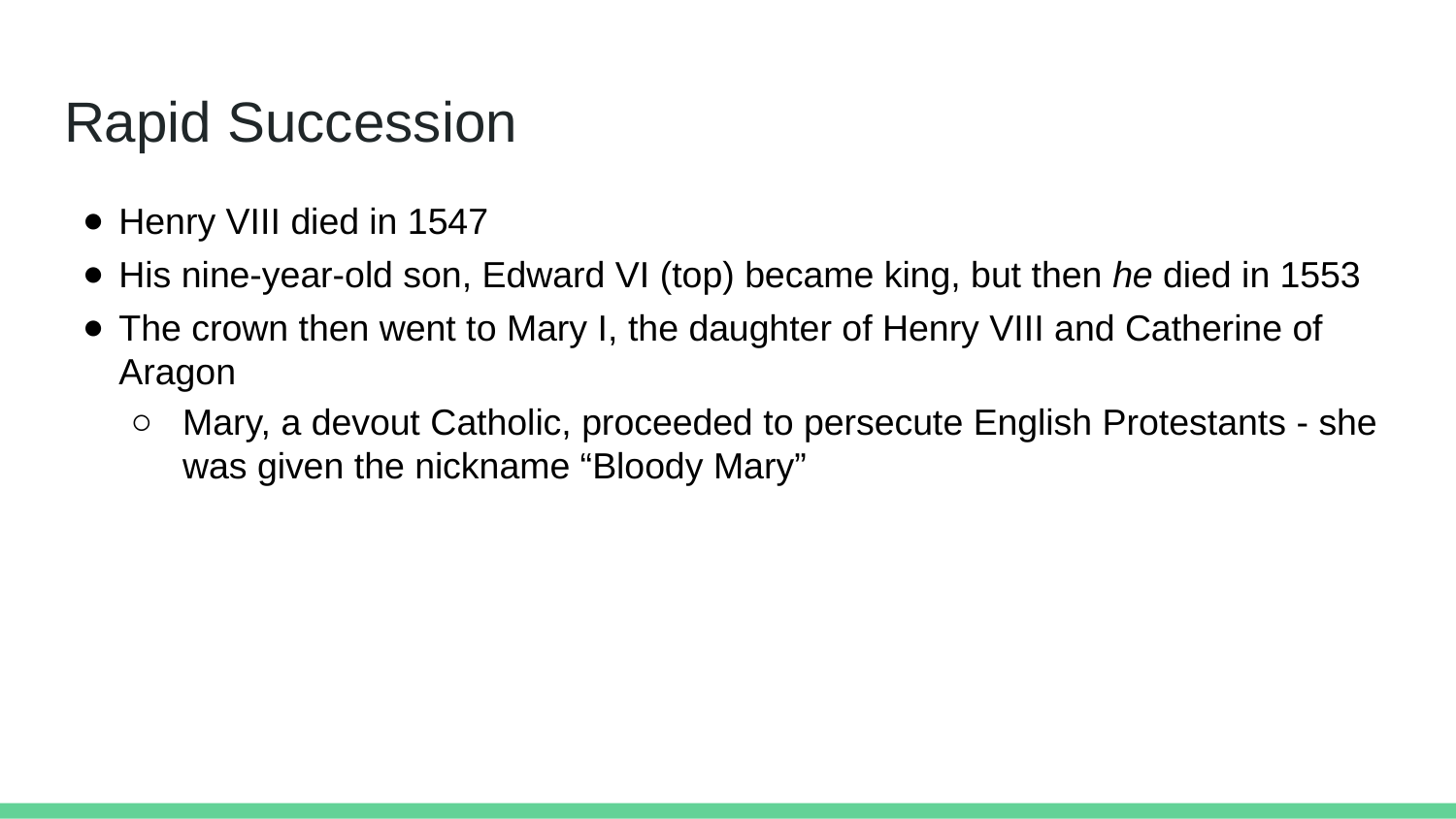

# Rapid Succession
Henry VIII died in 1547
His nine-year-old son, Edward VI (top) became king, but then he died in 1553
The crown then went to Mary I, the daughter of Henry VIII and Catherine of Aragon
Mary, a devout Catholic, proceeded to persecute English Protestants - she was given the nickname “Bloody Mary”